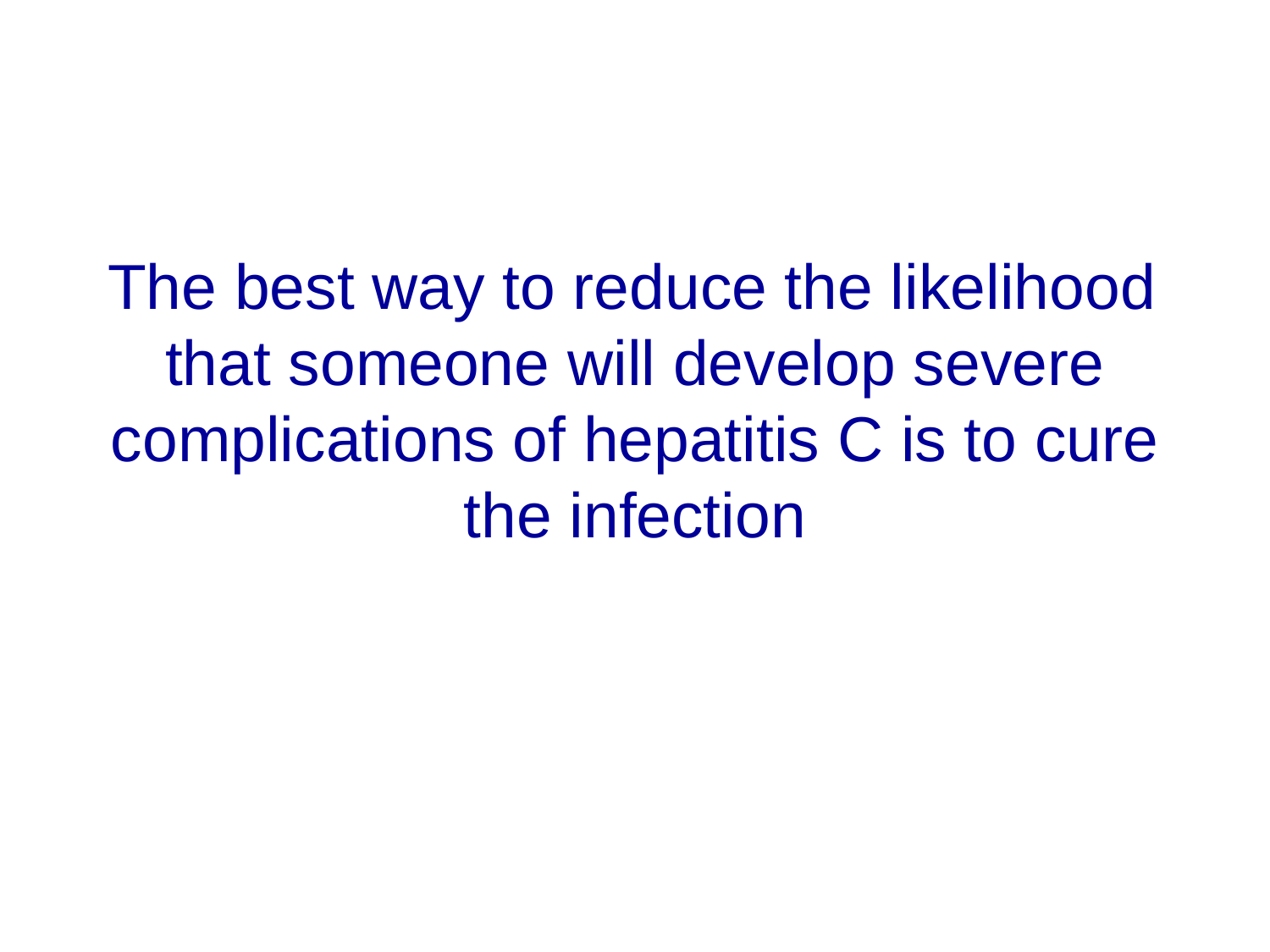

# The best way to reduce the likelihood that someone will develop severe complications of hepatitis C is to cure the infection
25